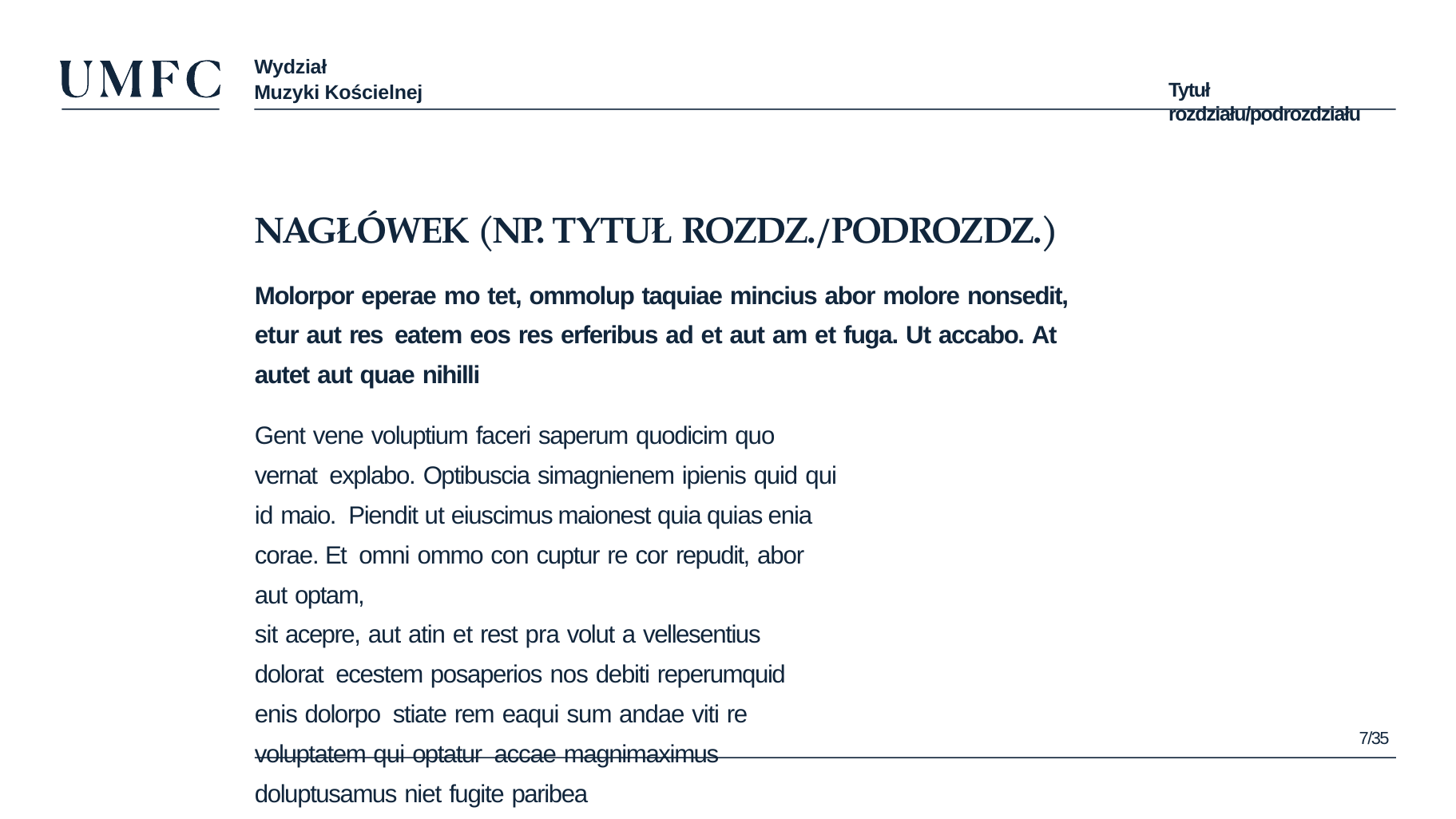

Wydział
Muzyki Kościelnej

Tytuł rozdziału/podrozdziału

NAGŁÓWEK (NP. TYTUŁ ROZDZ./PODROZDZ.)
Molorpor eperae mo tet, ommolup taquiae mincius abor molore nonsedit, etur aut res  eatem eos res erferibus ad et aut am et fuga. Ut accabo. At autet aut quae nihilli
Gent vene voluptium faceri saperum quodicim quo vernat  explabo. Optibuscia simagnienem ipienis quid qui id maio.  Piendit ut eiuscimus maionest quia quias enia corae. Et  omni ommo con cuptur re cor repudit, abor aut optam,
sit acepre, aut atin et rest pra volut a vellesentius dolorat  ecestem posaperios nos debiti reperumquid enis dolorpo  stiate rem eaqui sum andae viti re voluptatem qui optatur  accae magnimaximus doluptusamus niet fugite paribea
7/35